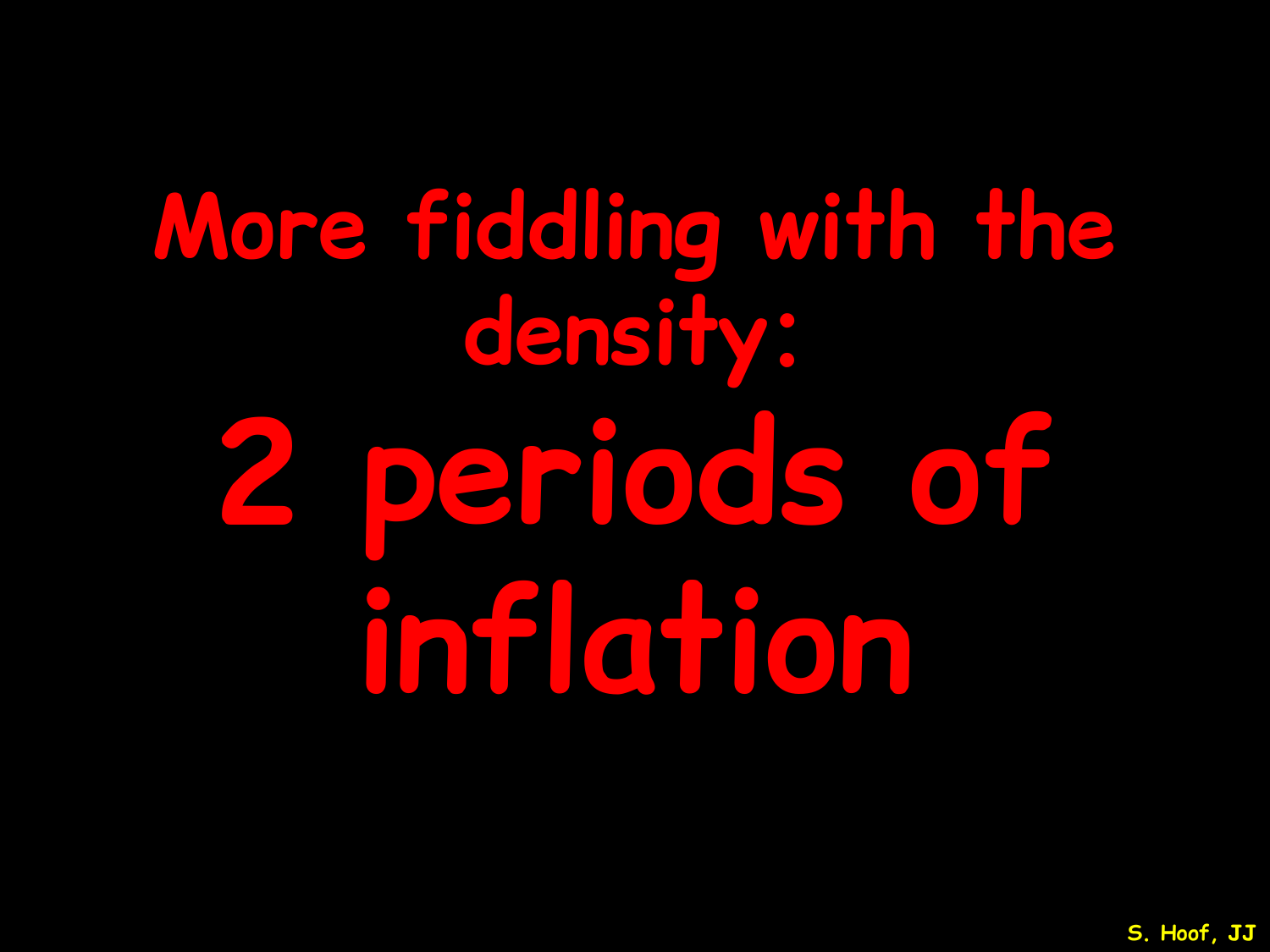

More fiddling with the density:
2 periods of inflation
S. Hoof, JJ